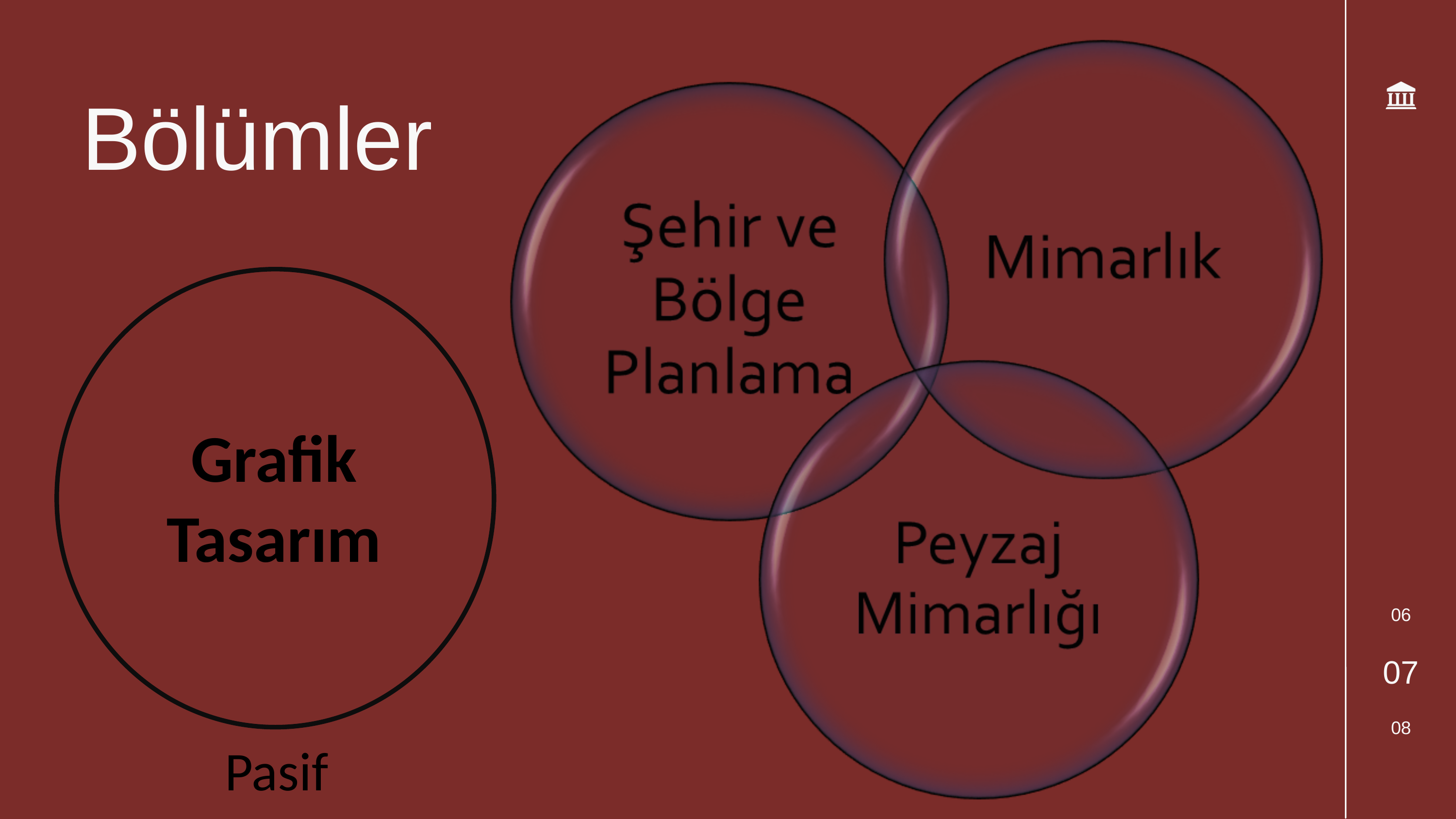

Bölümler

Grafik Tasarım
06
07
08
Pasif